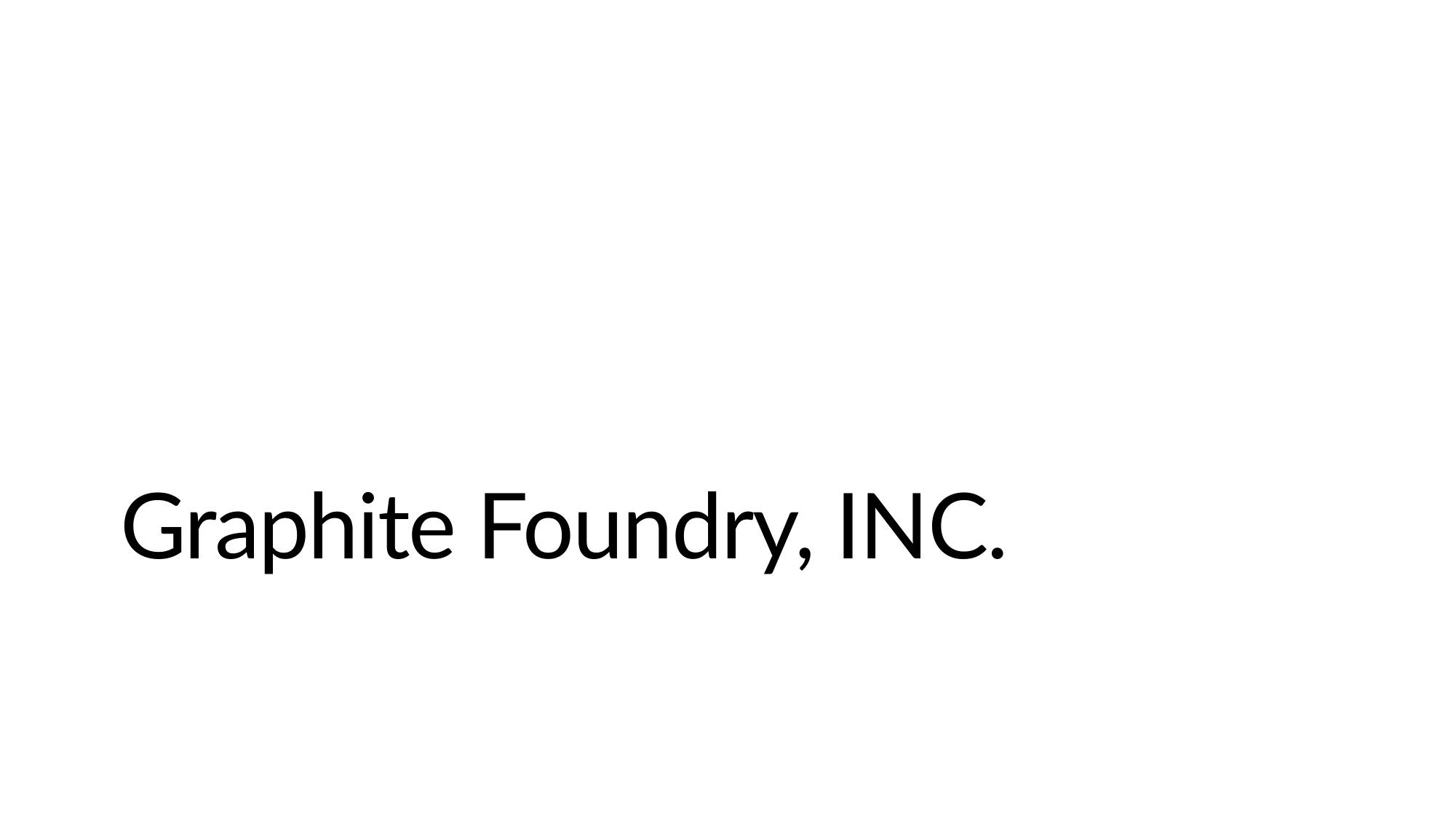

# Graphite Foundry, INC.

© Regenstrief Institute, Inc.